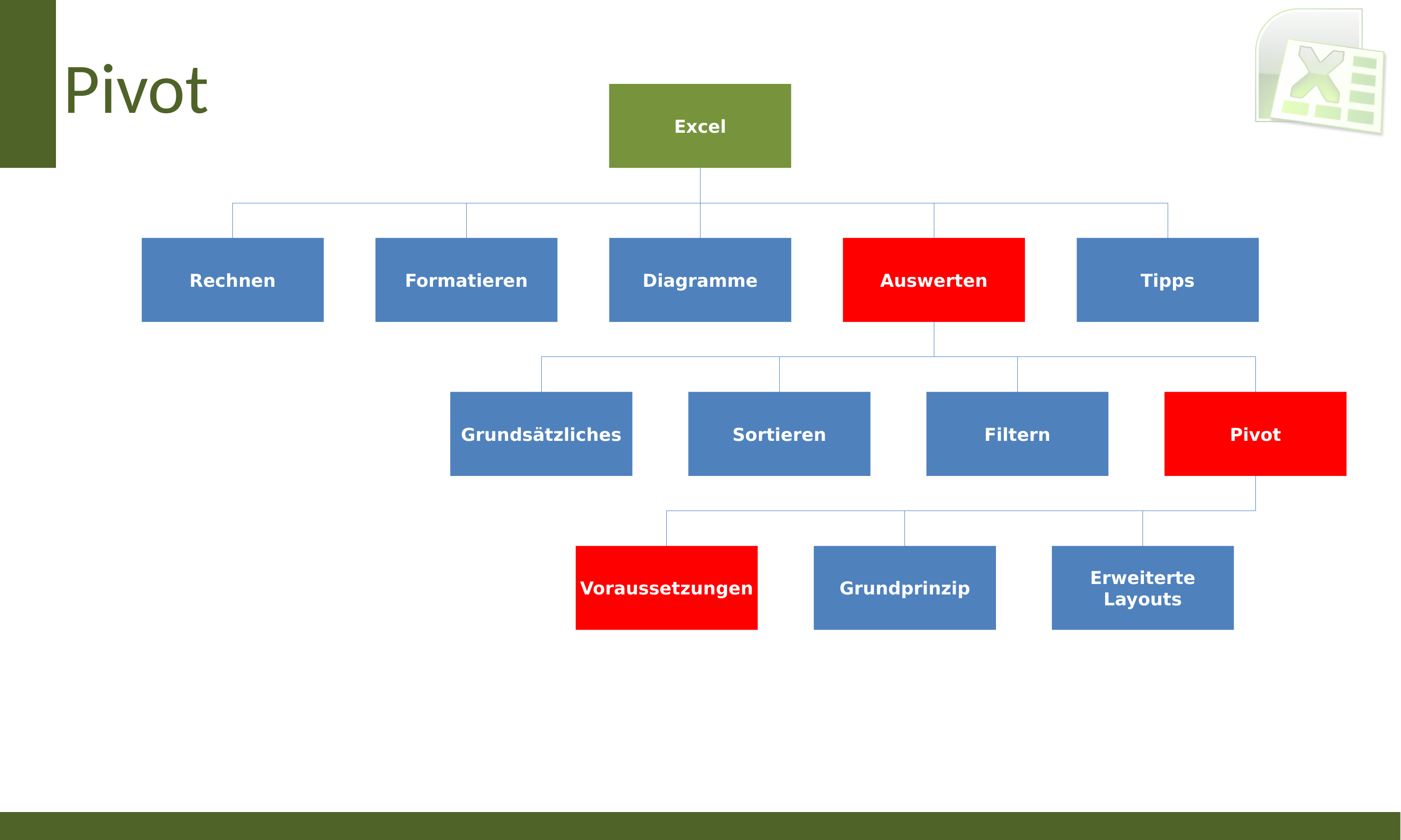

# Pivot
Excel
Rechnen
Formatieren
Diagramme
Auswerten
Tipps
Grundsätzliches
Sortieren
Filtern
Pivot
Voraussetzungen
Grundprinzip
Erweiterte Layouts